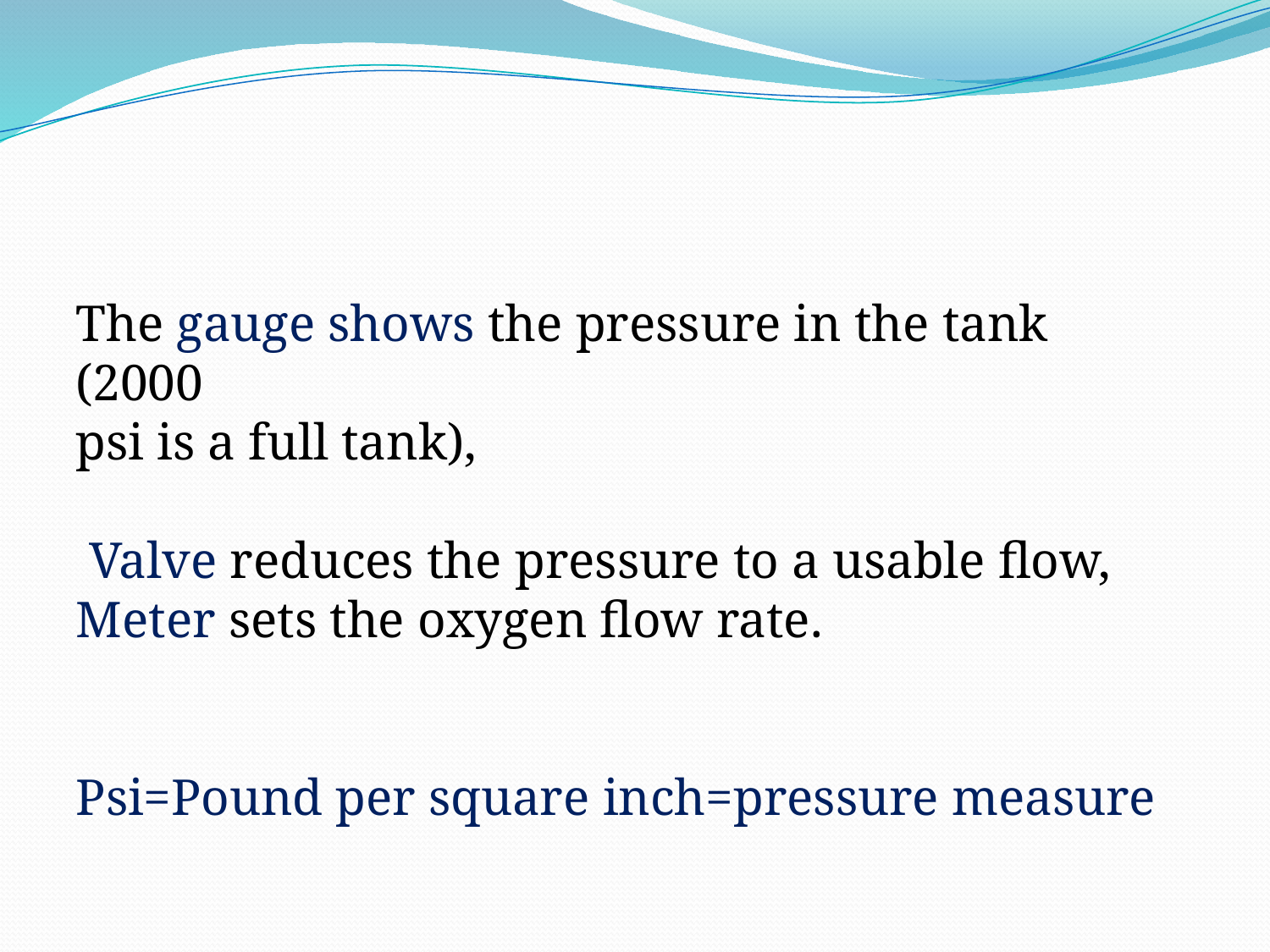

#
The gauge shows the pressure in the tank (2000
psi is a full tank),

 Valve reduces the pressure to a usable flow,
Meter sets the oxygen flow rate.

Psi=Pound per square inch=pressure measure